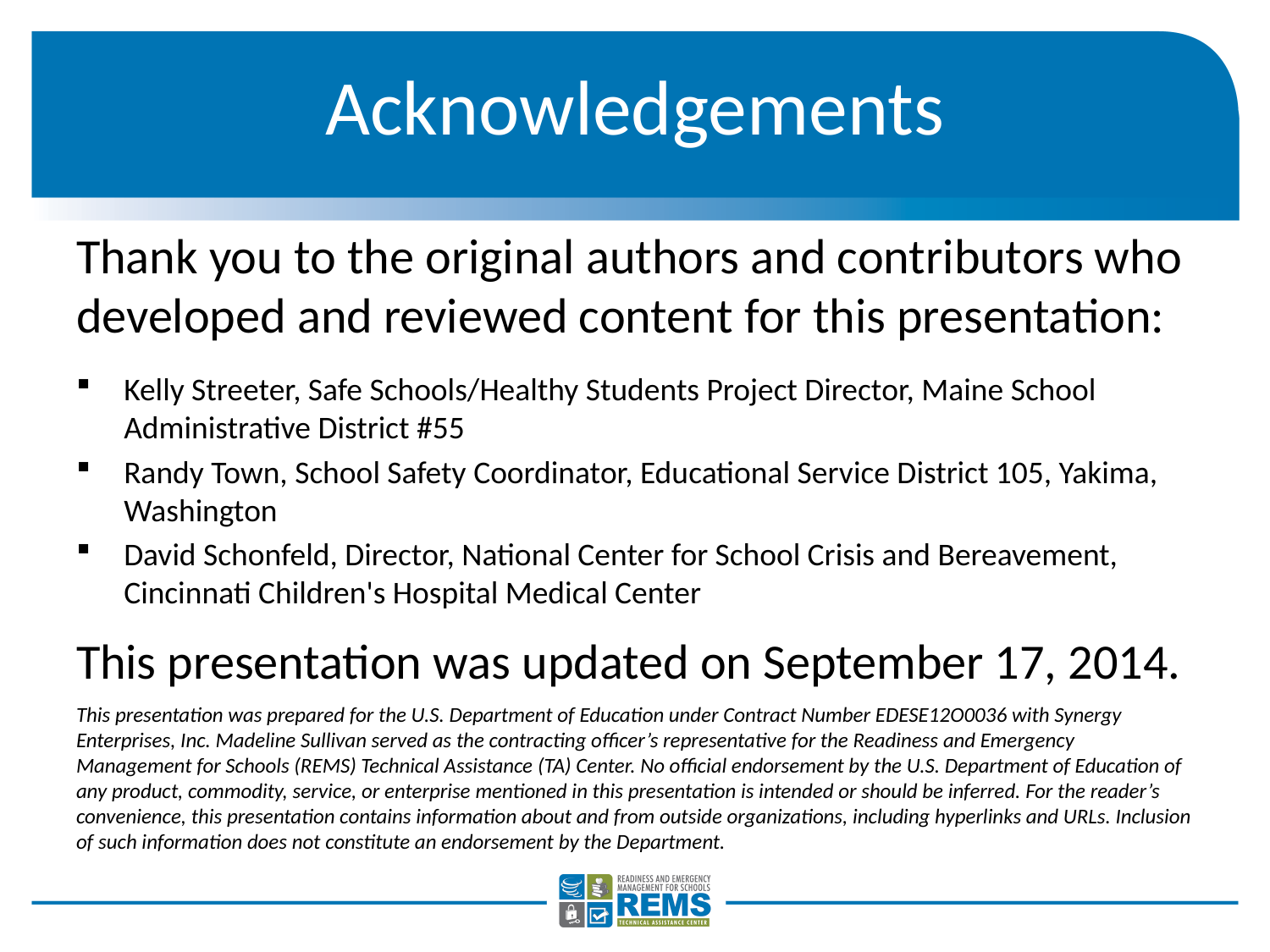

# Acknowledgements
Thank you to the original authors and contributors who developed and reviewed content for this presentation:

Kelly Streeter, Safe Schools/Healthy Students Project Director, Maine School Administrative District #55
Randy Town, School Safety Coordinator, Educational Service District 105, Yakima, Washington
David Schonfeld, Director, National Center for School Crisis and Bereavement, Cincinnati Children's Hospital Medical Center

This presentation was updated on September 17, 2014.

This presentation was prepared for the U.S. Department of Education under Contract Number EDESE12O0036 with Synergy Enterprises, Inc. Madeline Sullivan served as the contracting officer’s representative for the Readiness and Emergency Management for Schools (REMS) Technical Assistance (TA) Center. No official endorsement by the U.S. Department of Education of any product, commodity, service, or enterprise mentioned in this presentation is intended or should be inferred. For the reader’s convenience, this presentation contains information about and from outside organizations, including hyperlinks and URLs. Inclusion of such information does not constitute an endorsement by the Department.